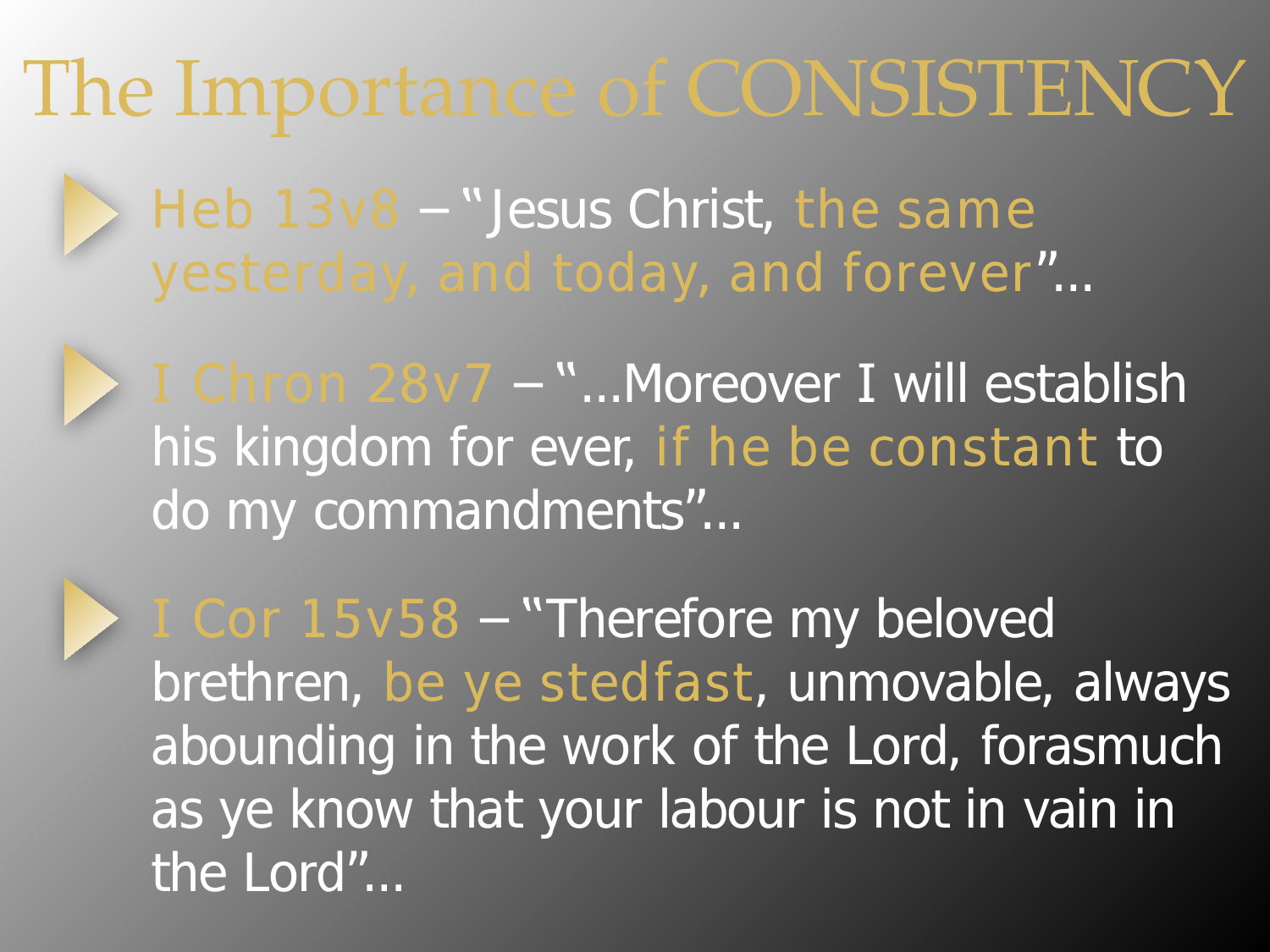

# The Importance of CONSISTENCY
Heb 13v8 – “Jesus Christ, the same yesterday, and today, and forever”…

I Chron 28v7 – “…Moreover I will establish his kingdom for ever, if he be constant to do my commandments”…

I Cor 15v58 – “Therefore my beloved brethren, be ye stedfast, unmovable, always abounding in the work of the Lord, forasmuch as ye know that your labour is not in vain in the Lord”…